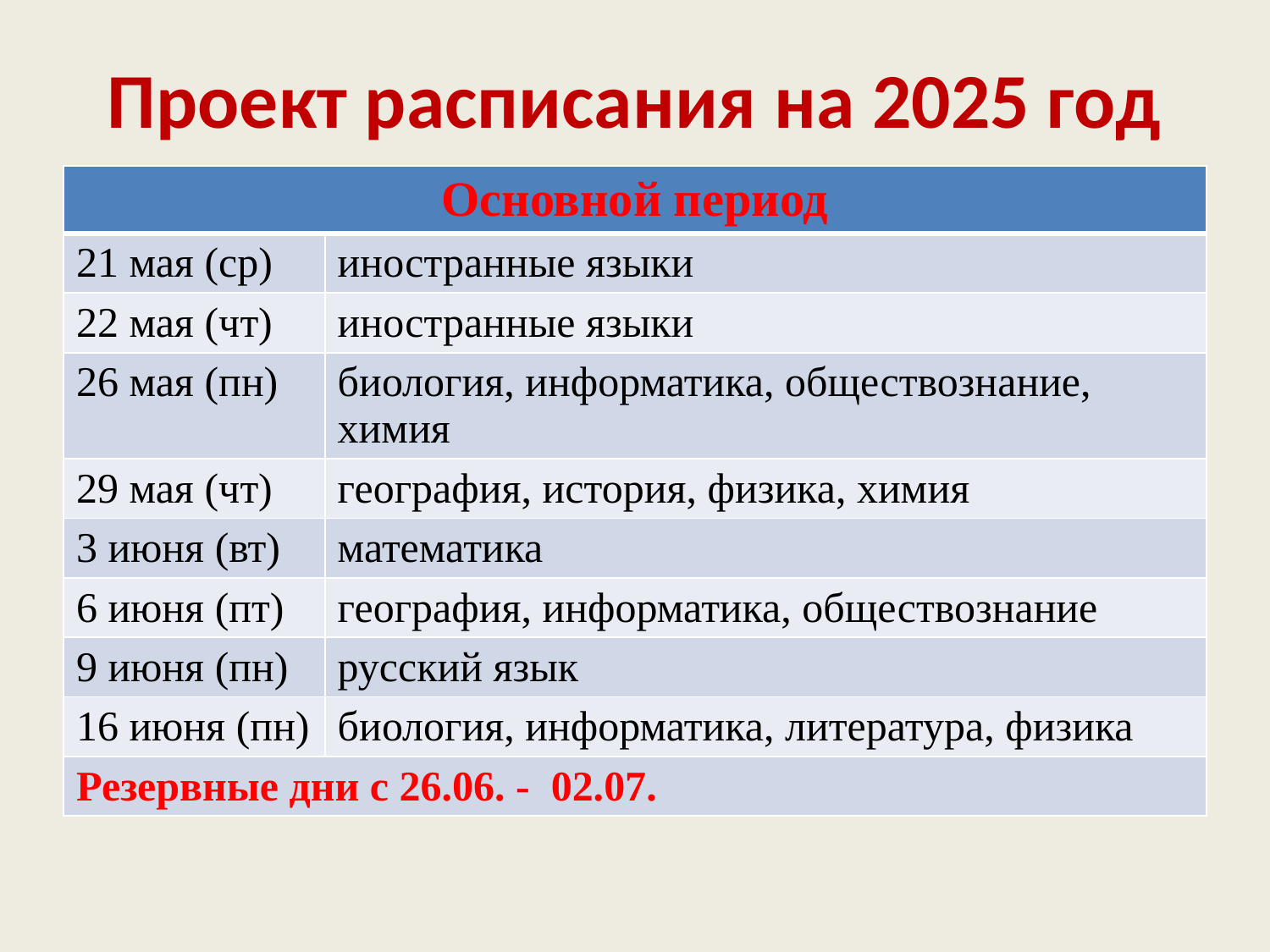

# Проект расписания на 2025 год
| Основной период |  |
| --- | --- |
| 21 мая (ср) | иностранные языки |
| 22 мая (чт) | иностранные языки |
| 26 мая (пн) | биология, информатика, обществознание, химия |
| 29 мая (чт) | география, история, физика, химия |
| 3 июня (вт) | математика |
| 6 июня (пт) | география, информатика, обществознание |
| 9 июня (пн) | русский язык |
| 16 июня (пн) | биология, информатика, литература, физика |
| Резервные дни с 26.06. - 02.07. |  |